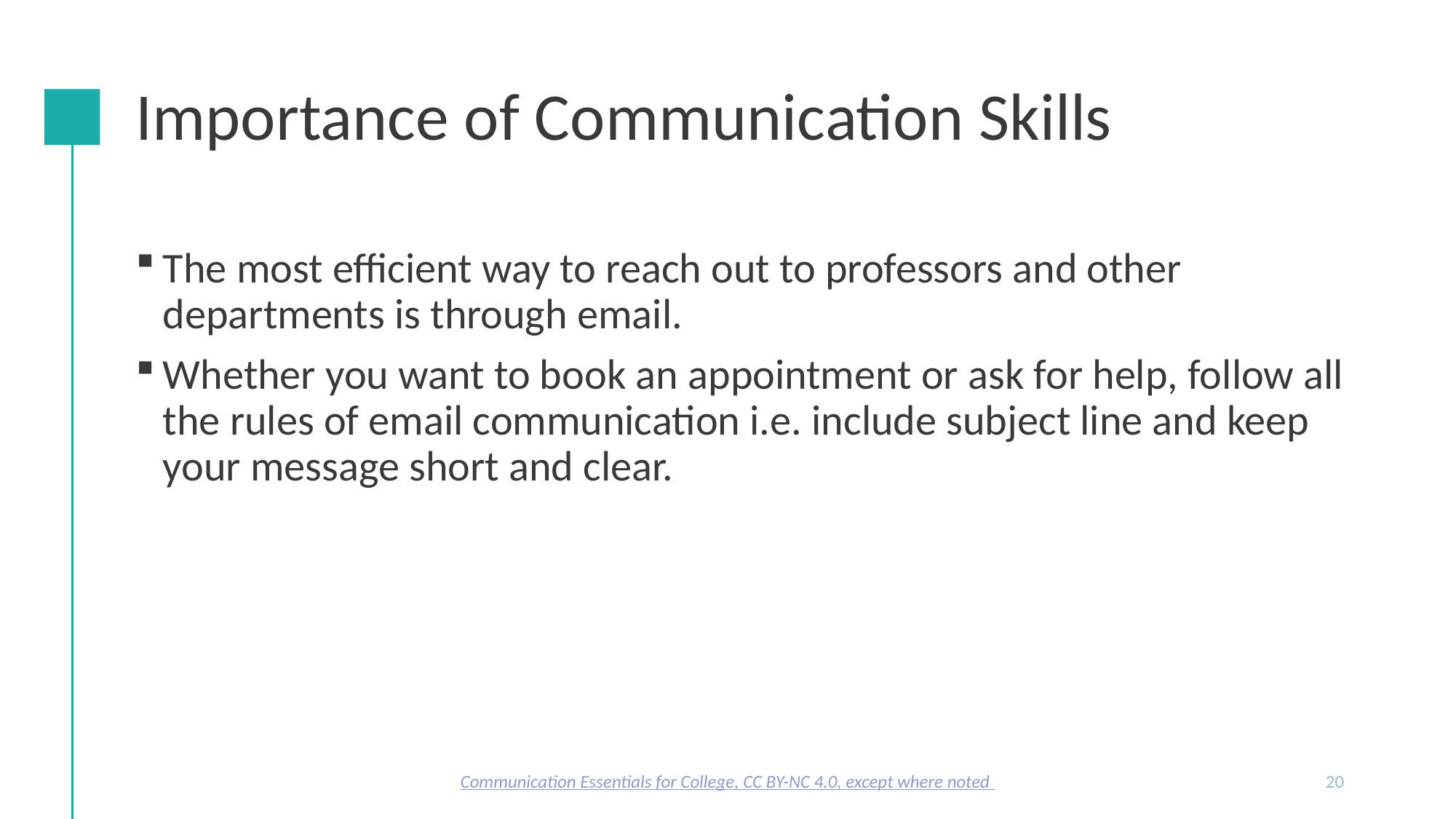

# Importance of Communication Skills
The most efficient way to reach out to professors and other departments is through email.
Whether you want to book an appointment or ask for help, follow all the rules of email communication i.e. include subject line and keep your message short and clear.
Communication Essentials for College, CC BY-NC 4.0, except where noted
20